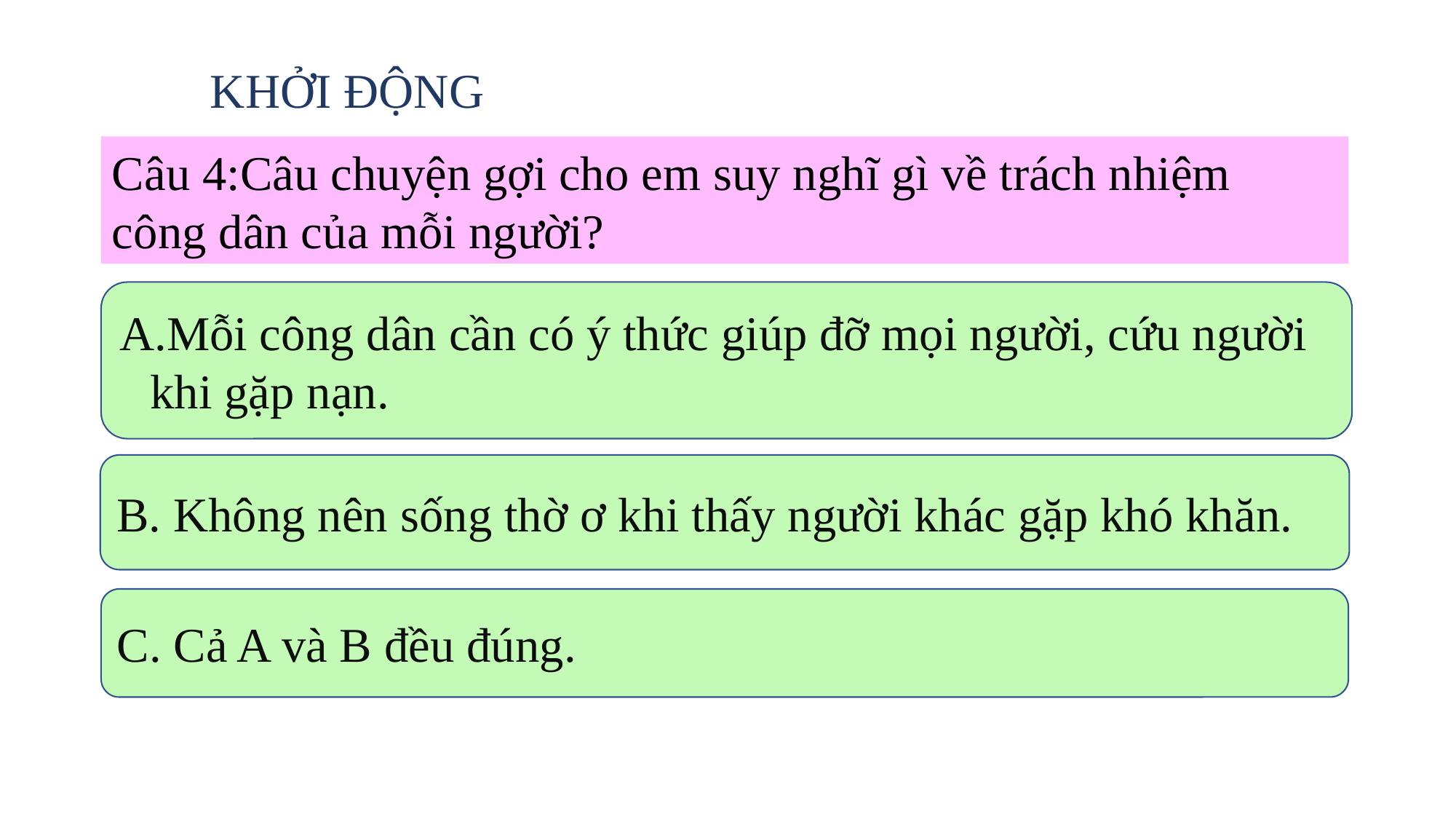

KHỞI ĐỘNG

Câu 4:Câu chuyện gợi cho em suy nghĩ gì về trách nhiệm công dân của mỗi người?
Mỗi công dân cần có ý thức giúp đỡ mọi người, cứu người khi gặp nạn.

B. Không nên sống thờ ơ khi thấy người khác gặp khó khăn.

C. Cả A và B đều đúng.